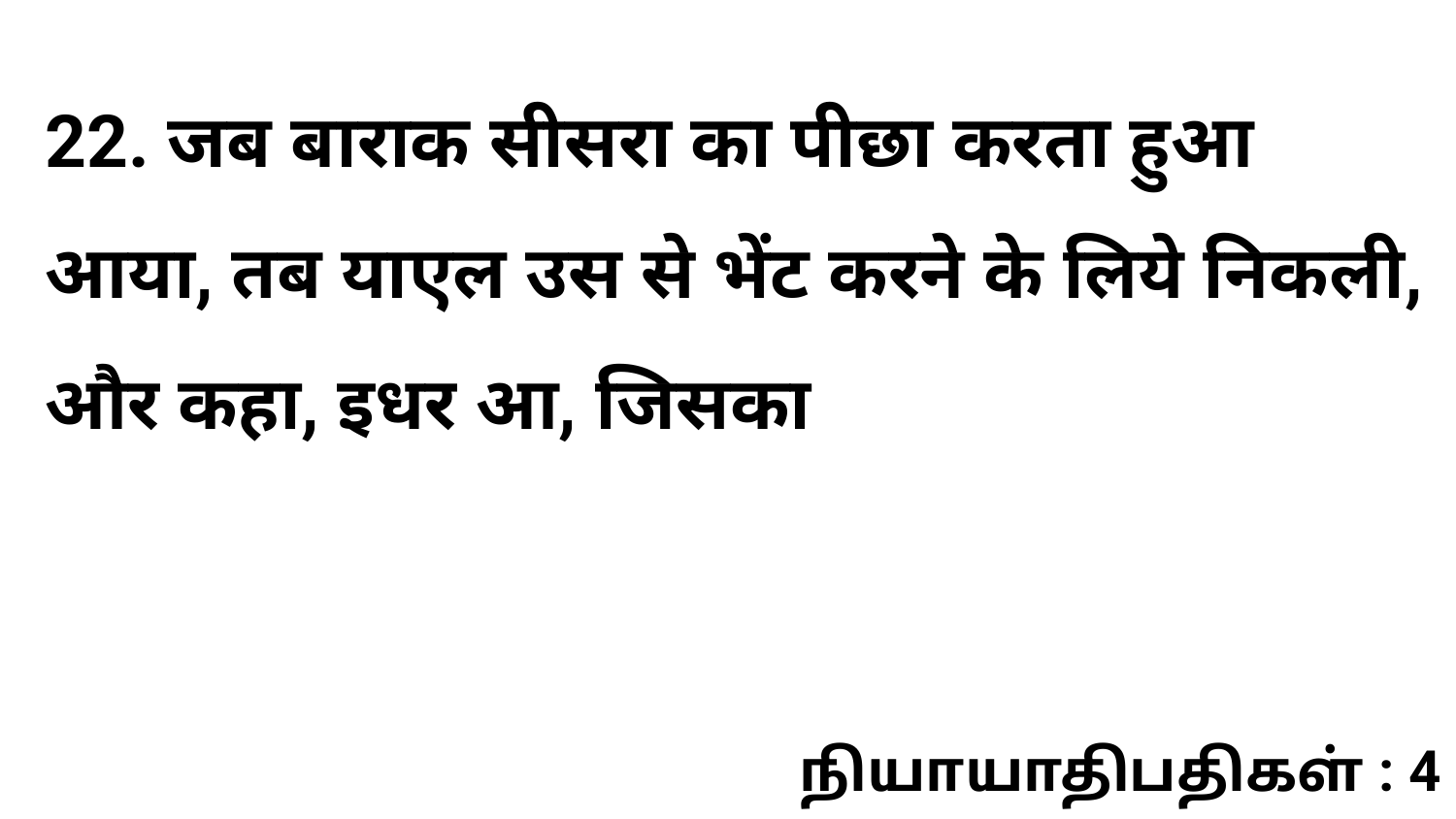

22. जब बाराक सीसरा का पीछा करता हुआ आया, तब याएल उस से भेंट करने के लिये निकली, और कहा, इधर आ, जिसका
நியாயாதிபதிகள் : 4